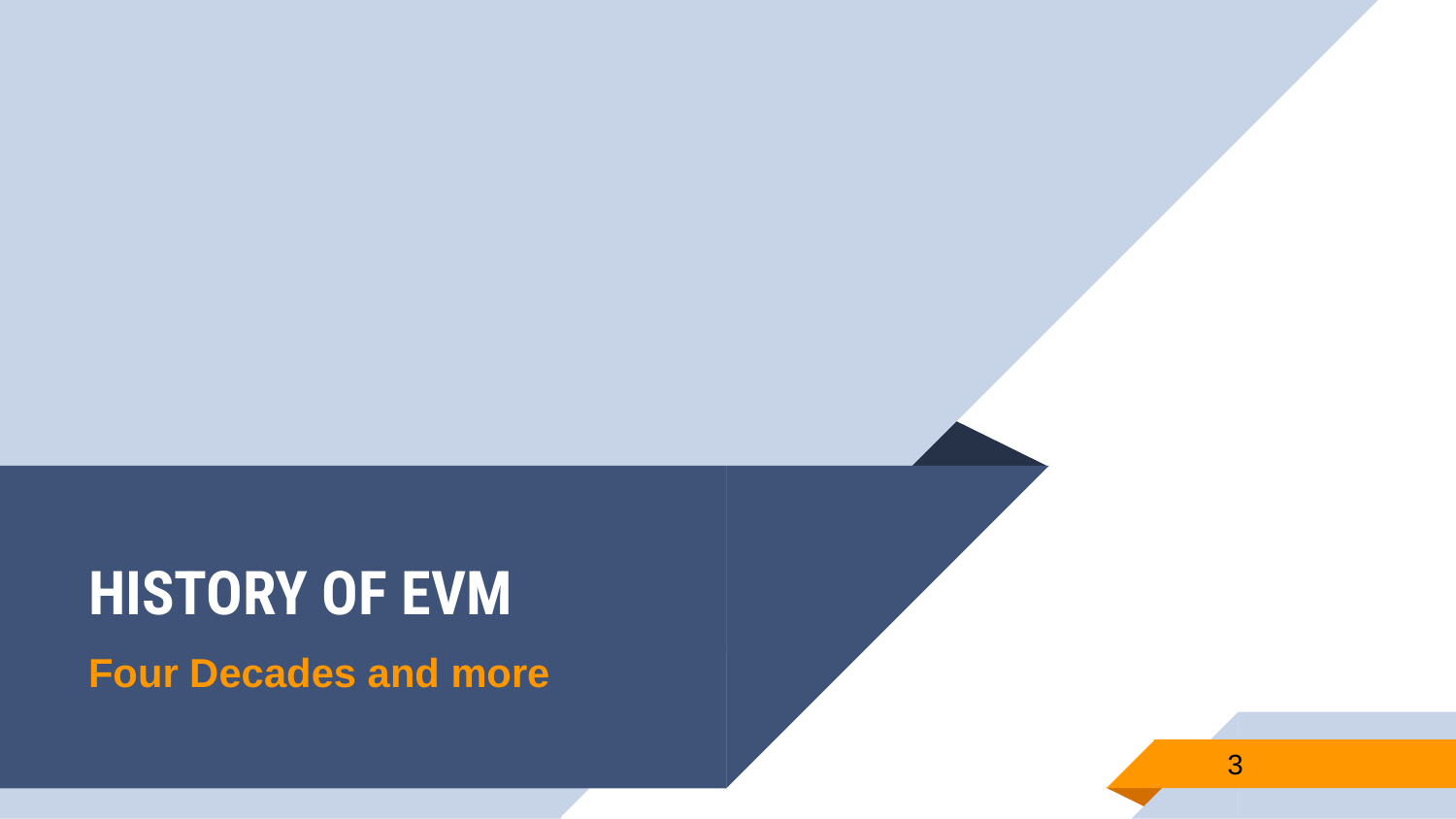

# HISTORY OF EVM
Four Decades and more
3